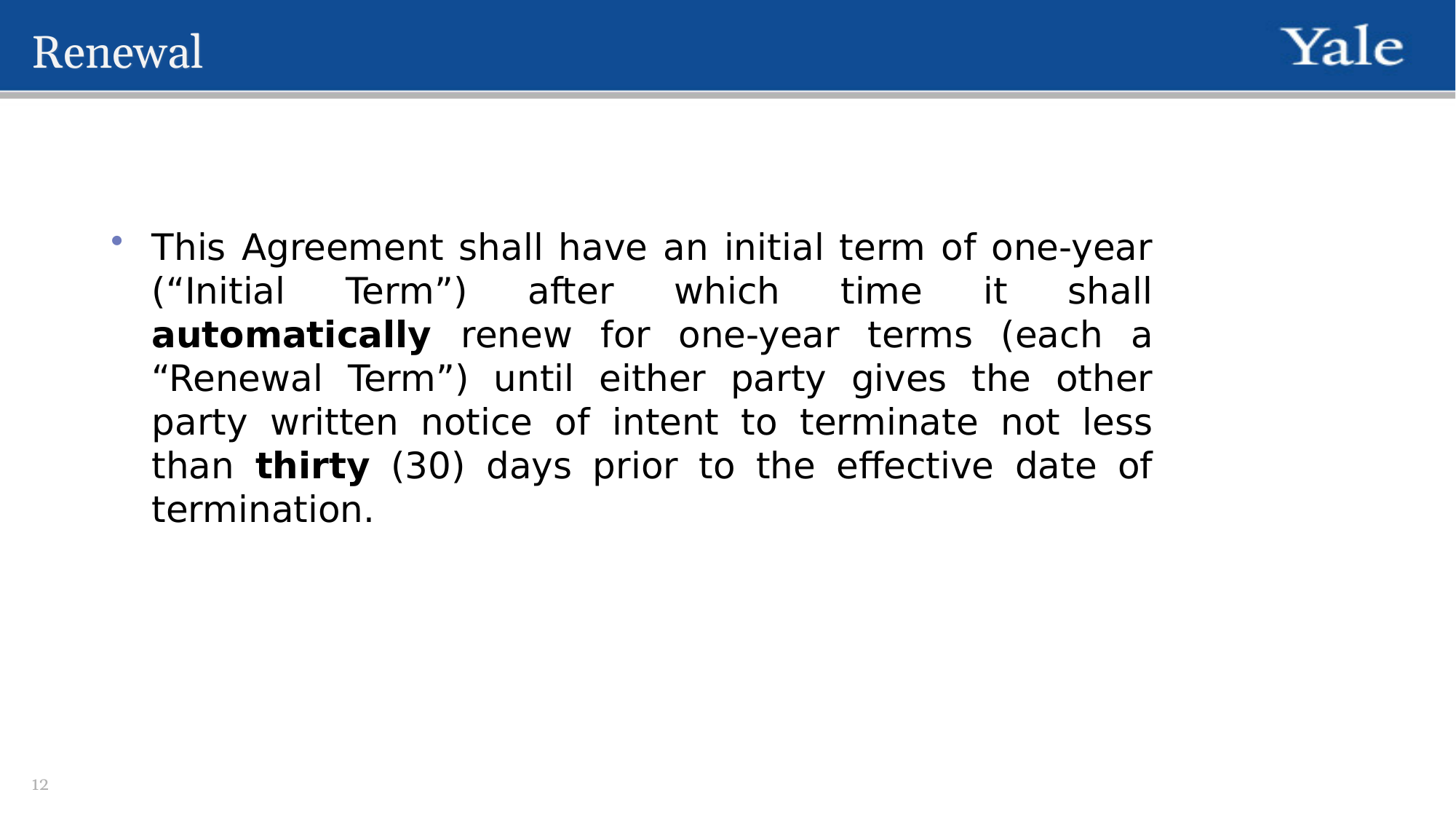

# Renewal
This Agreement shall have an initial term of one-year (“Initial Term”) after which time it shall automatically renew for one-year terms (each a “Renewal Term”) until either party gives the other party written notice of intent to terminate not less than thirty (30) days prior to the effective date of termination.

12